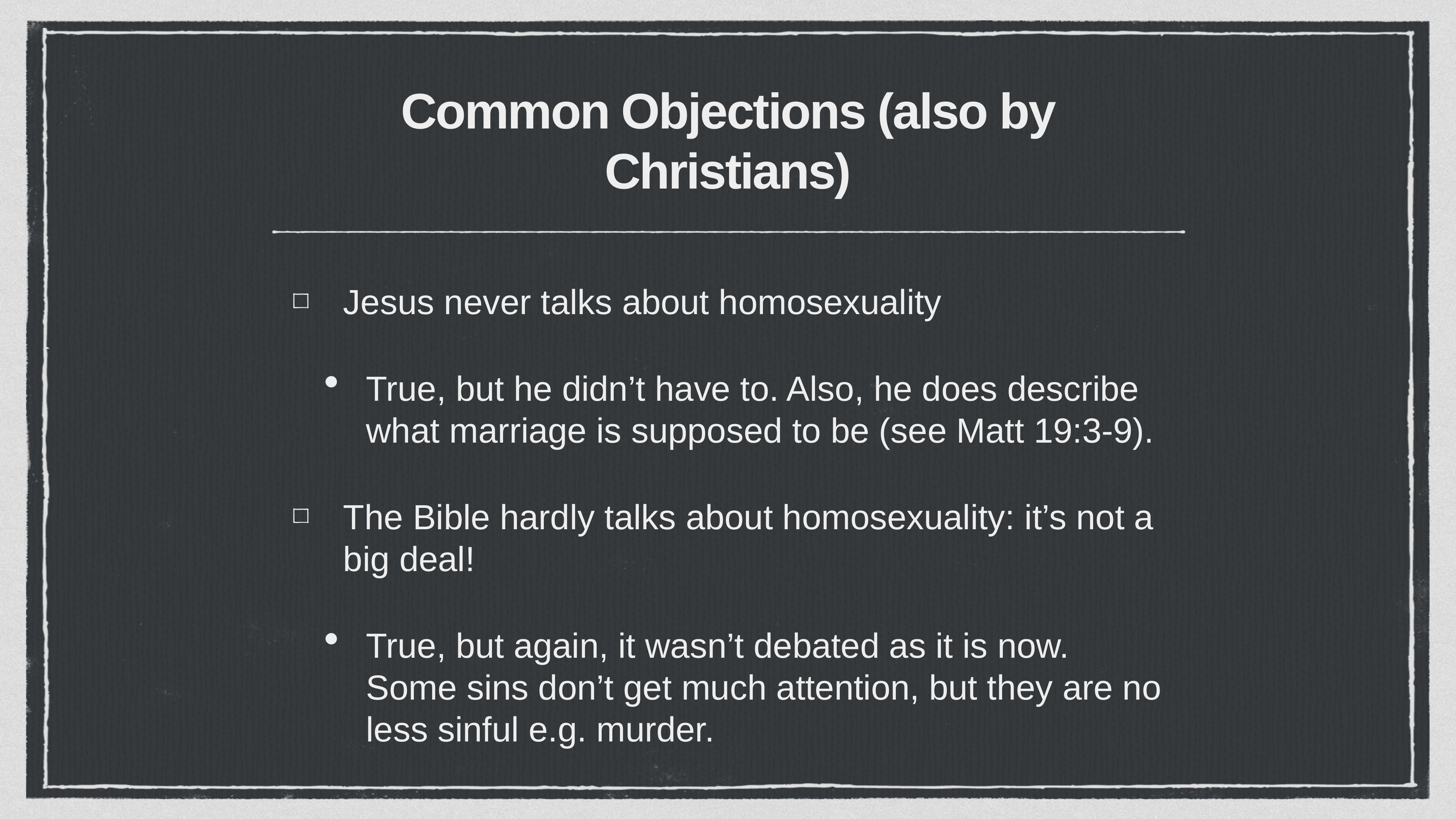

# Common Objections (also by Christians)
Jesus never talks about homosexuality
True, but he didn’t have to. Also, he does describe what marriage is supposed to be (see Matt 19:3-9).
The Bible hardly talks about homosexuality: it’s not a big deal!
True, but again, it wasn’t debated as it is now. Some sins don’t get much attention, but they are no less sinful e.g. murder.